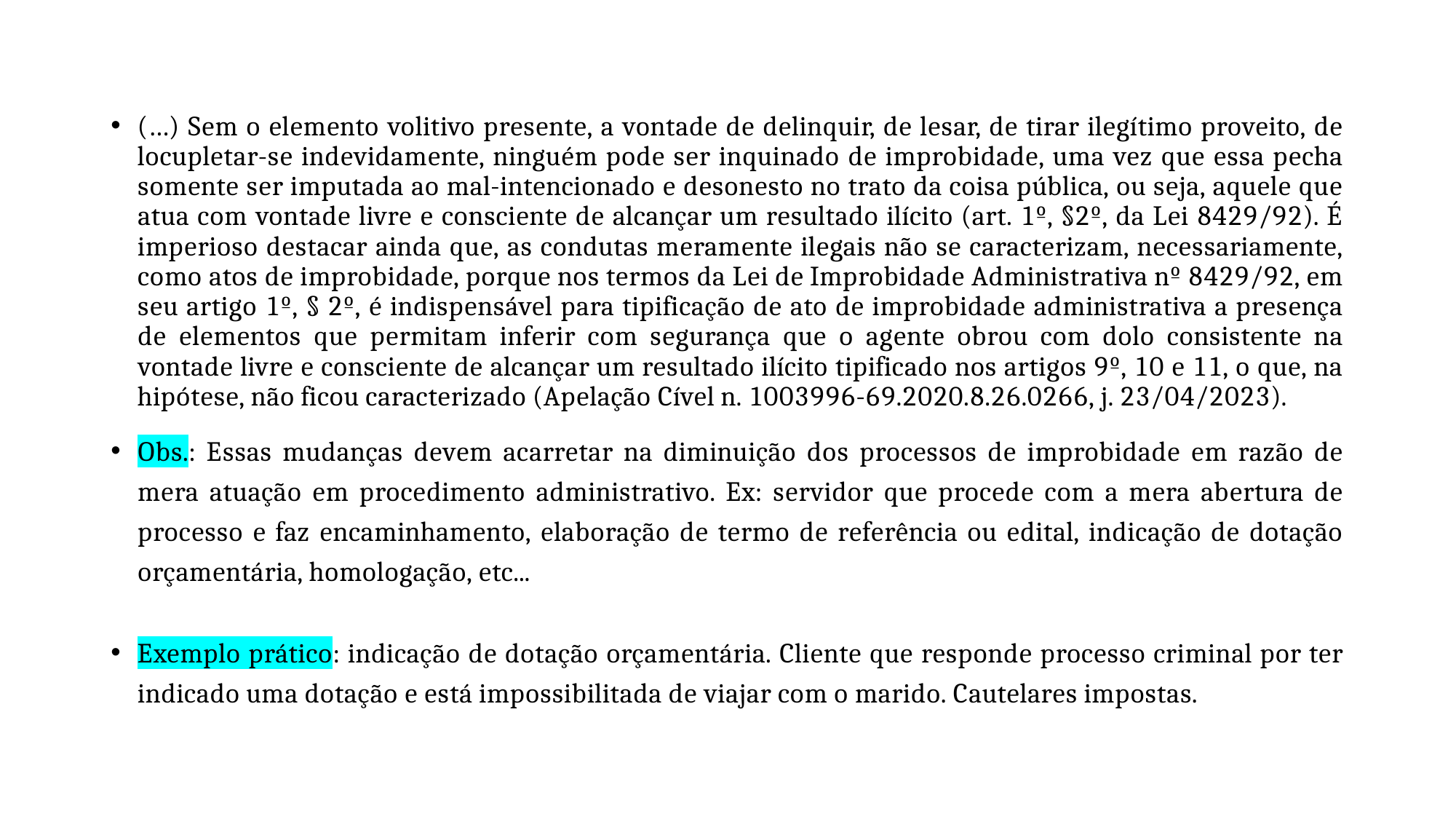

(…) Sem o elemento volitivo presente, a vontade de delinquir, de lesar, de tirar ilegítimo proveito, de locupletar-se indevidamente, ninguém pode ser inquinado de improbidade, uma vez que essa pecha somente ser imputada ao mal-intencionado e desonesto no trato da coisa pública, ou seja, aquele que atua com vontade livre e consciente de alcançar um resultado ilícito (art. 1º, §2º, da Lei 8429/92). É imperioso destacar ainda que, as condutas meramente ilegais não se caracterizam, necessariamente, como atos de improbidade, porque nos termos da Lei de Improbidade Administrativa nº 8429/92, em seu artigo 1º, § 2º, é indispensável para tipificação de ato de improbidade administrativa a presença de elementos que permitam inferir com segurança que o agente obrou com dolo consistente na vontade livre e consciente de alcançar um resultado ilícito tipificado nos artigos 9º, 10 e 11, o que, na hipótese, não ficou caracterizado (Apelação Cível n. 1003996-69.2020.8.26.0266, j. 23/04/2023).
Obs.: Essas mudanças devem acarretar na diminuição dos processos de improbidade em razão de mera atuação em procedimento administrativo. Ex: servidor que procede com a mera abertura de processo e faz encaminhamento, elaboração de termo de referência ou edital, indicação de dotação orçamentária, homologação, etc...
Exemplo prático: indicação de dotação orçamentária. Cliente que responde processo criminal por ter indicado uma dotação e está impossibilitada de viajar com o marido. Cautelares impostas.